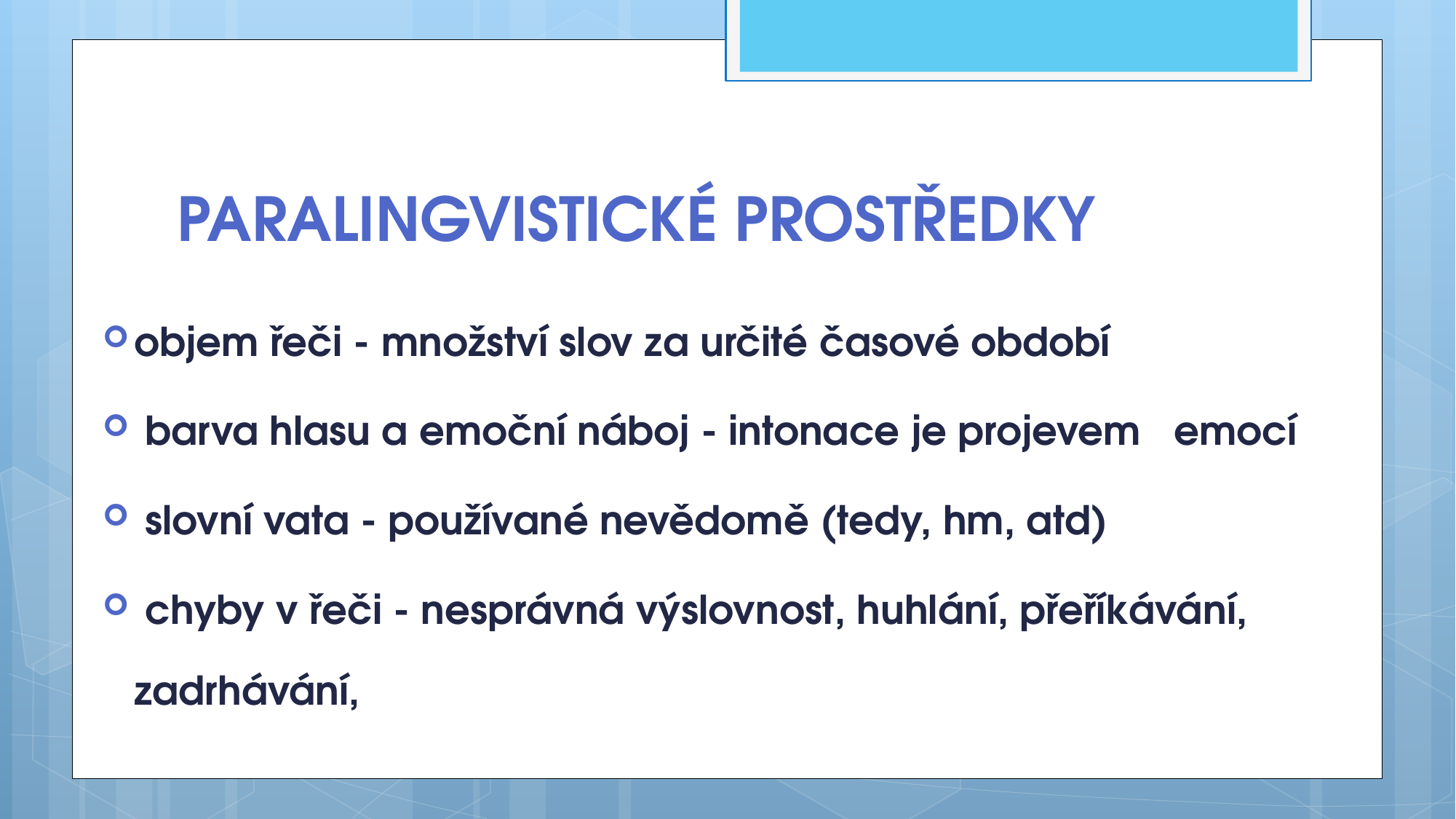

# PARALINGVISTICKÉ PROSTŘEDKY
objem řeči - množství slov za určité časové období
 barva hlasu a emoční náboj - intonace je projevem   emocí
 slovní vata - používané nevědomě (tedy, hm, atd)
 chyby v řeči - nesprávná výslovnost, huhlání, přeříkávání, zadrhávání,